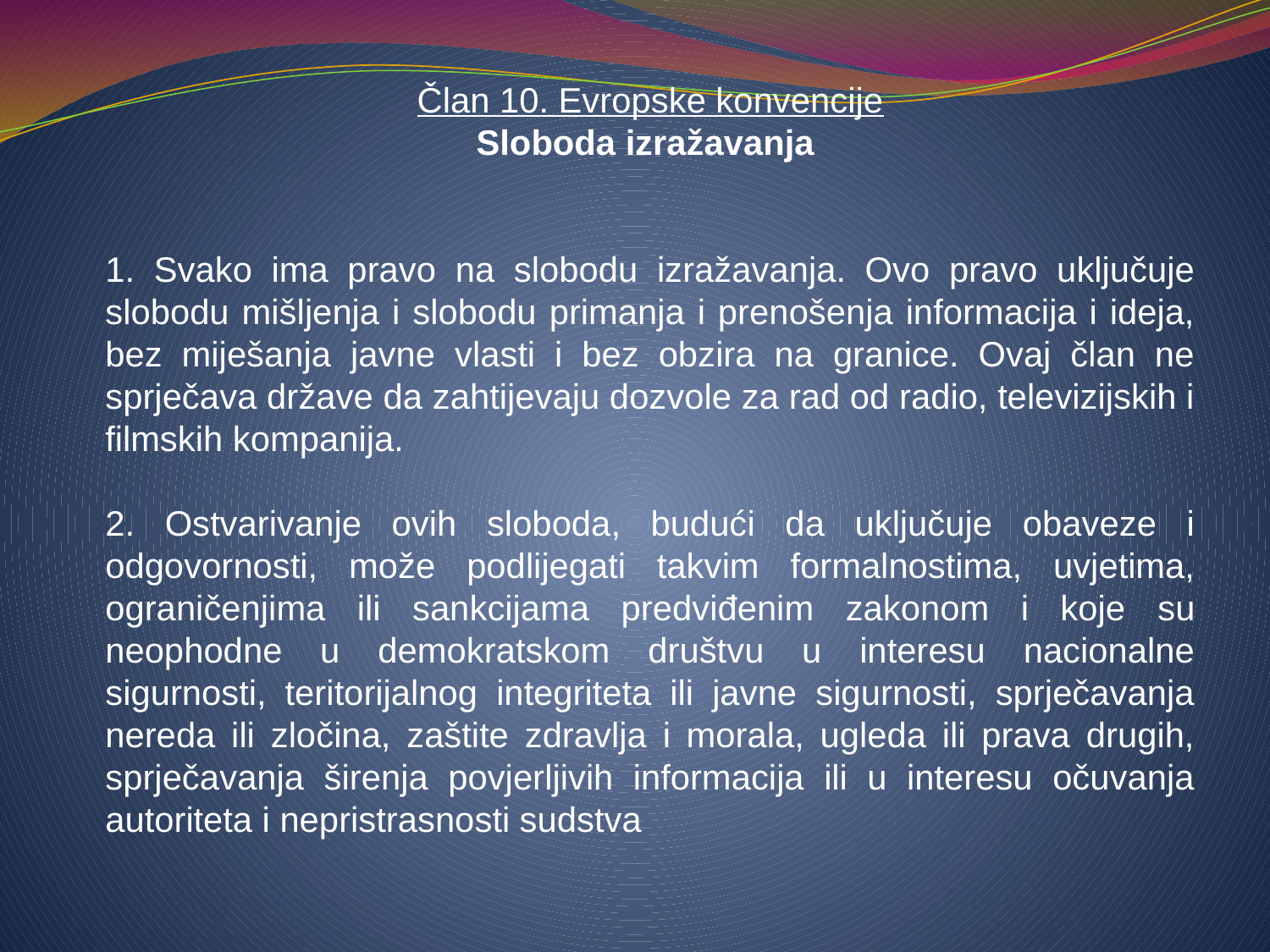

#
Član 10. Evropske konvencije
Sloboda izražavanja

1. Svako ima pravo na slobodu izražavanja. Ovo pravo uključuje slobodu mišljenja i slobodu primanja i prenošenja informacija i ideja, bez miješanja javne vlasti i bez obzira na granice. Ovaj član ne sprječava države da zahtijevaju dozvole za rad od radio, televizijskih i filmskih kompanija.

2. Ostvarivanje ovih sloboda, budući da uključuje obaveze i odgovornosti, može podlijegati takvim formalnostima, uvjetima, ograničenjima ili sankcijama predviđenim zakonom i koje su neophodne u demokratskom društvu u interesu nacionalne sigurnosti, teritorijalnog integriteta ili javne sigurnosti, sprječavanja nereda ili zločina, zaštite zdravlja i morala, ugleda ili prava drugih, sprječavanja širenja povjerljivih informacija ili u interesu očuvanja autoriteta i nepristrasnosti sudstva